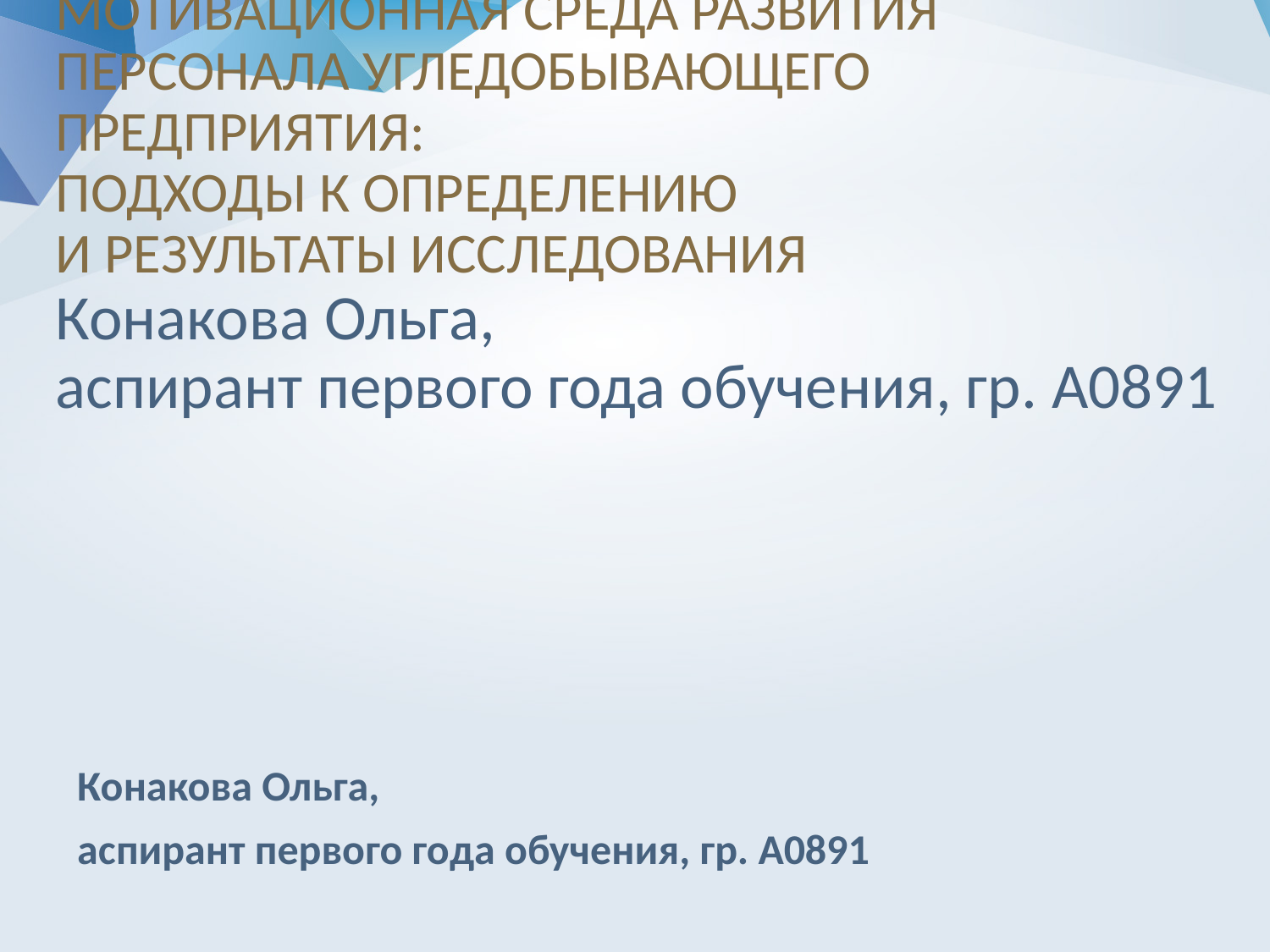

# МОТИВАЦИОННАЯ СРЕДА РАЗВИТИЯ ПЕРСОНАЛА УГЛЕДОБЫВАЮЩЕГО ПРЕДПРИЯТИЯ: ПОДХОДЫ К ОПРЕДЕЛЕНИЮ И РЕЗУЛЬТАТЫ ИССЛЕДОВАНИЯ Конакова Ольга, аспирант первого года обучения, гр. А0891
Конакова Ольга,
аспирант первого года обучения, гр. А0891